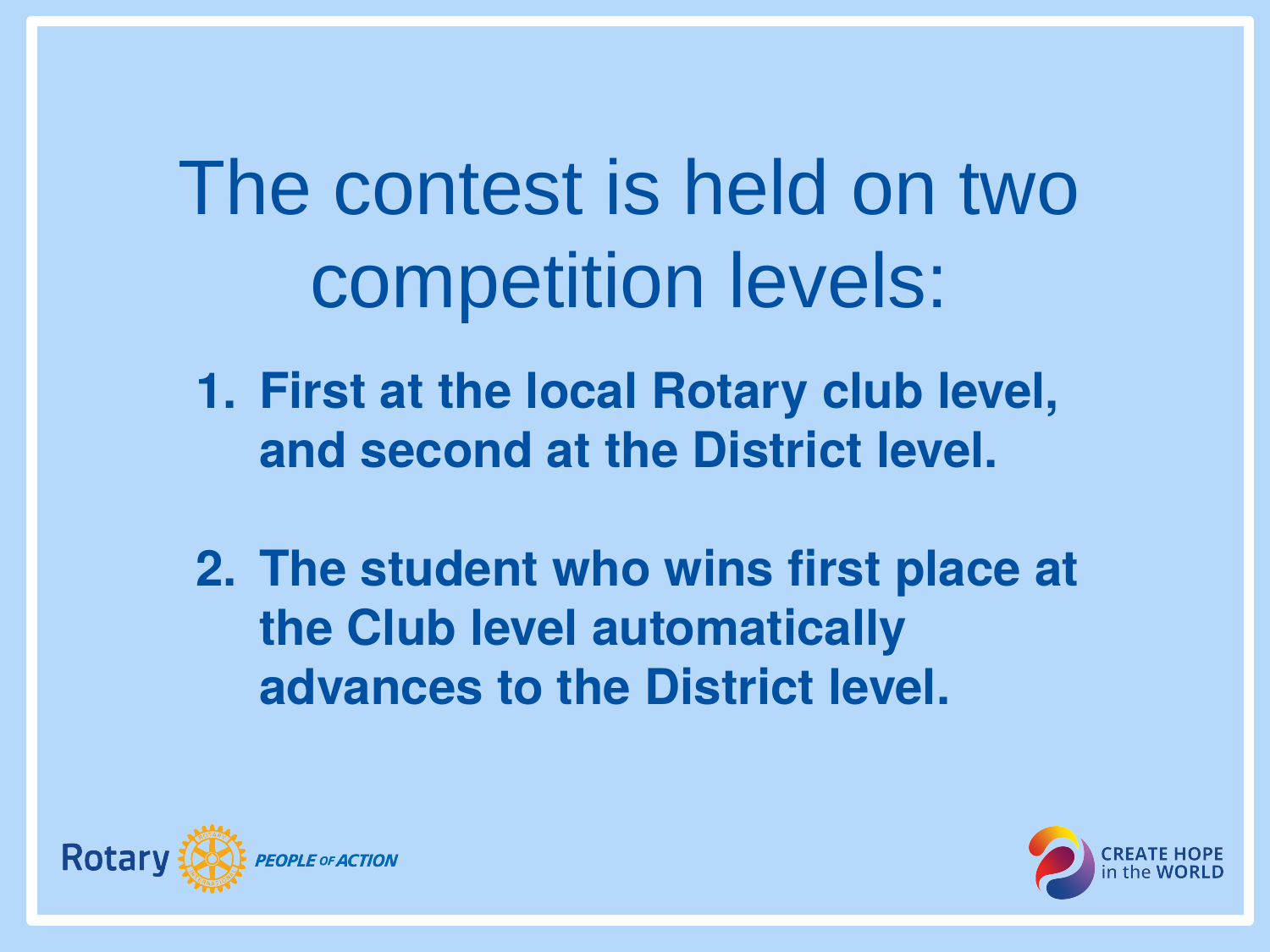

The contest is held on two competition levels:
First at the local Rotary club level, and second at the District level.

The student who wins first place at the Club level automatically advances to the District level.